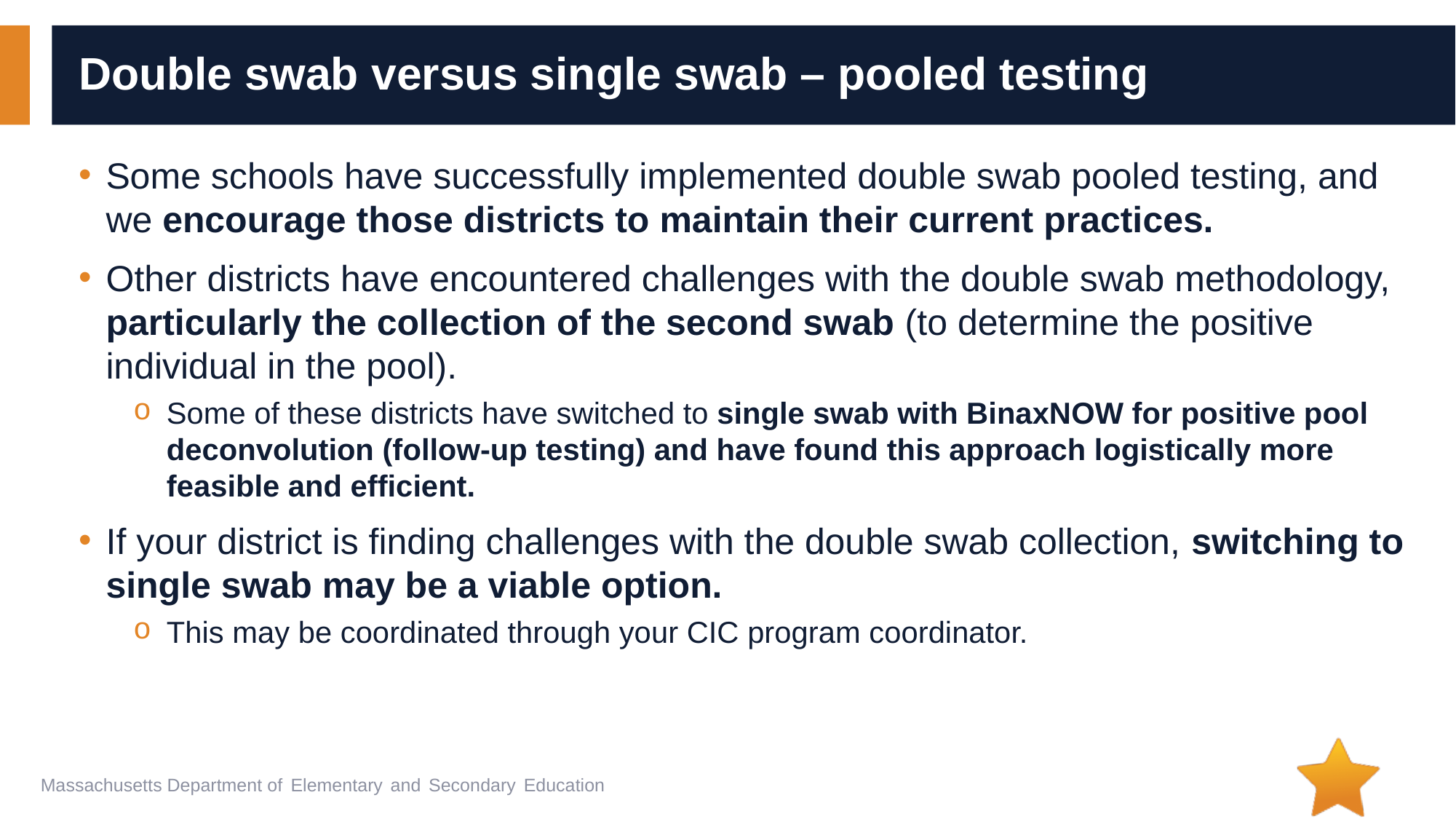

# Double swab versus single swab – pooled testing
Some schools have successfully implemented double swab pooled testing, and we encourage those districts to maintain their current practices.
Other districts have encountered challenges with the double swab methodology, particularly the collection of the second swab (to determine the positive individual in the pool).
Some of these districts have switched to single swab with BinaxNOW for positive pool deconvolution (follow-up testing) and have found this approach logistically more feasible and efficient.
If your district is finding challenges with the double swab collection, switching to single swab may be a viable option.
This may be coordinated through your CIC program coordinator.